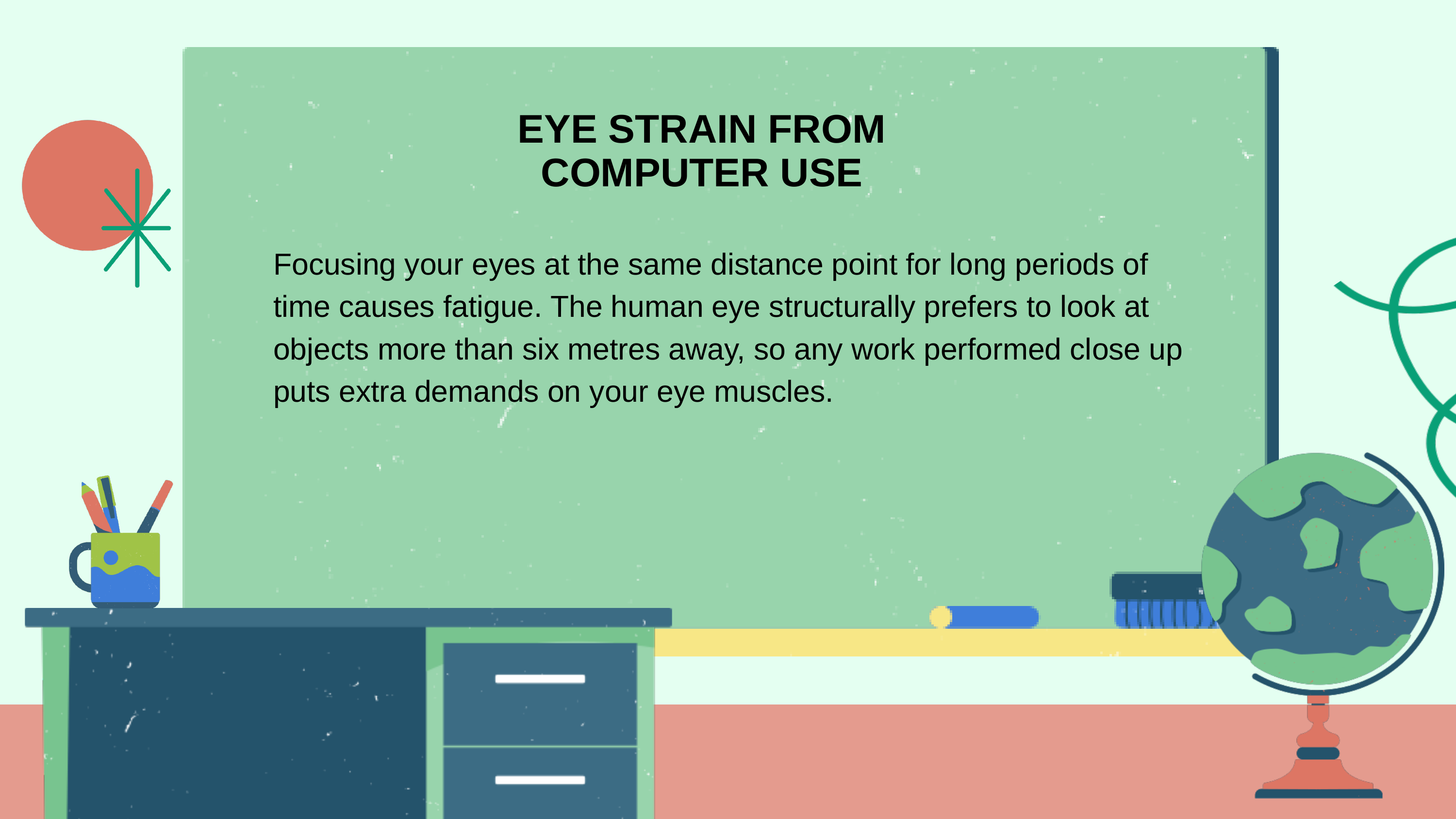

EYE STRAIN FROM COMPUTER USE

Focusing your eyes at the same distance point for long periods of time causes fatigue. The human eye structurally prefers to look at objects more than six metres away, so any work performed close up puts extra demands on your eye muscles.